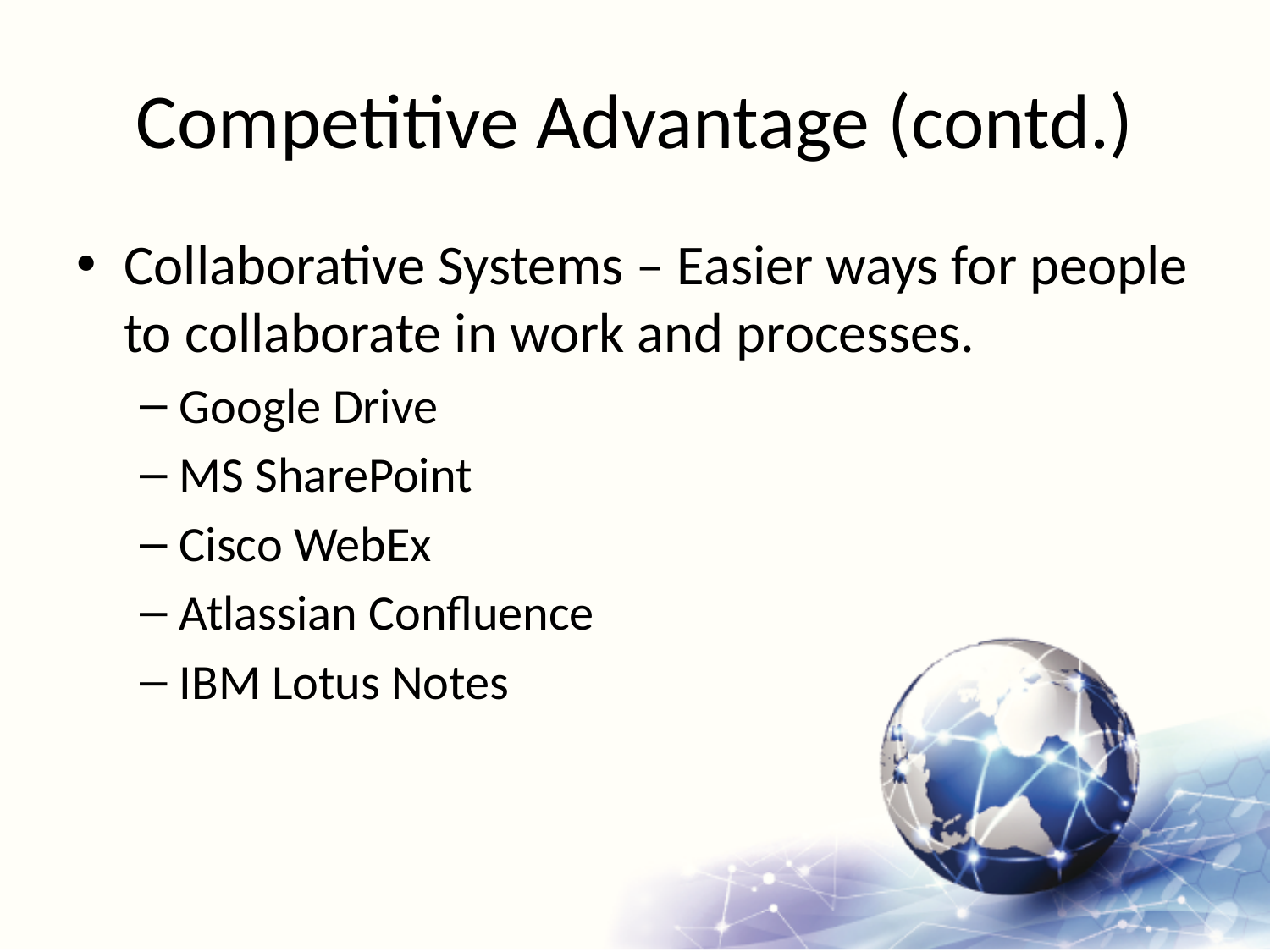

# Competitive Advantage (contd.)
Collaborative Systems – Easier ways for people to collaborate in work and processes.
Google Drive
MS SharePoint
Cisco WebEx
Atlassian Confluence
IBM Lotus Notes